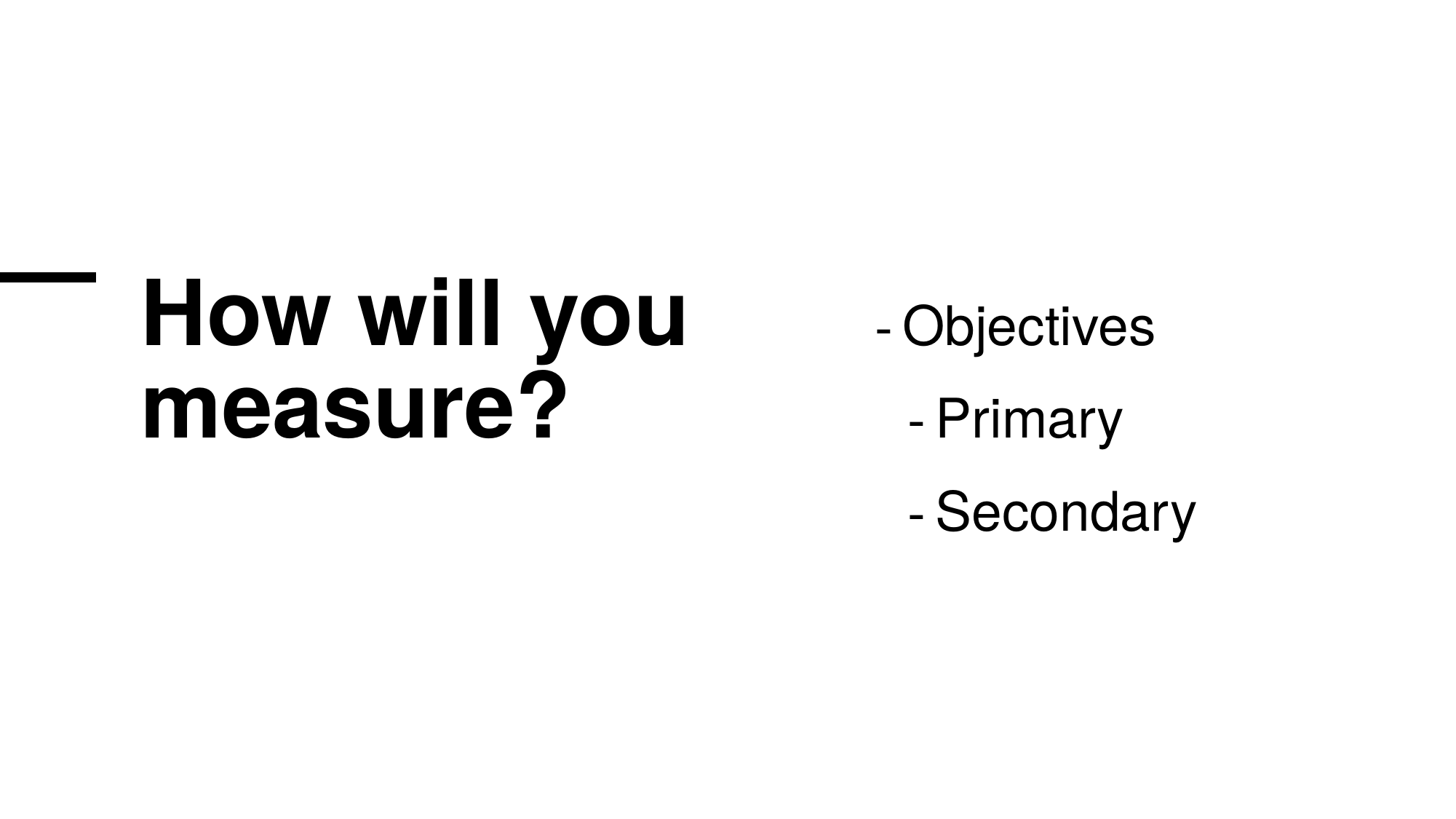

# How will you measure?
Objectives
Primary
Secondary